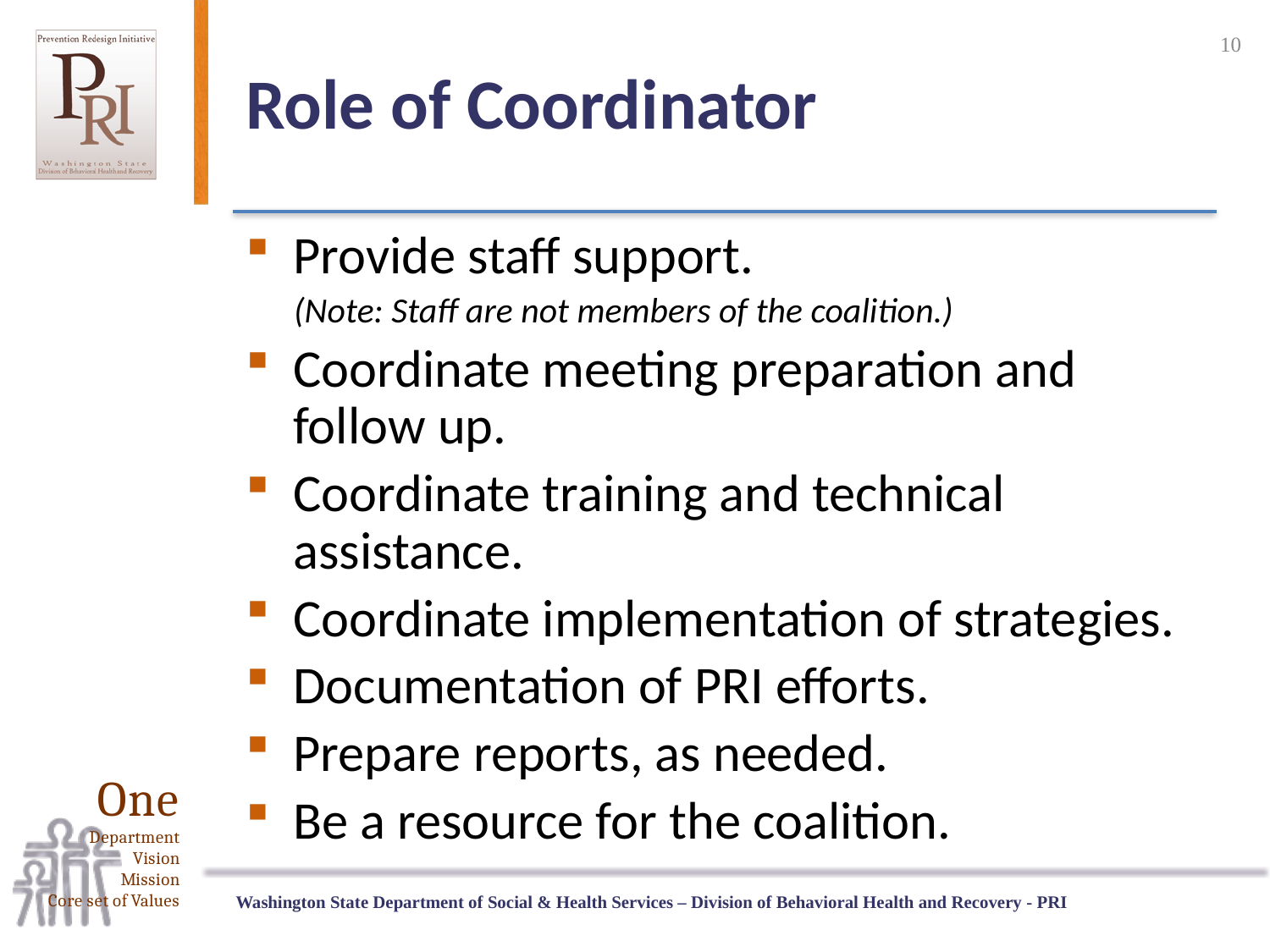

10
# Role of Coordinator
Provide staff support.
(Note: Staff are not members of the coalition.)
Coordinate meeting preparation and follow up.
Coordinate training and technical assistance.
Coordinate implementation of strategies.
Documentation of PRI efforts.
Prepare reports, as needed.
Be a resource for the coalition.